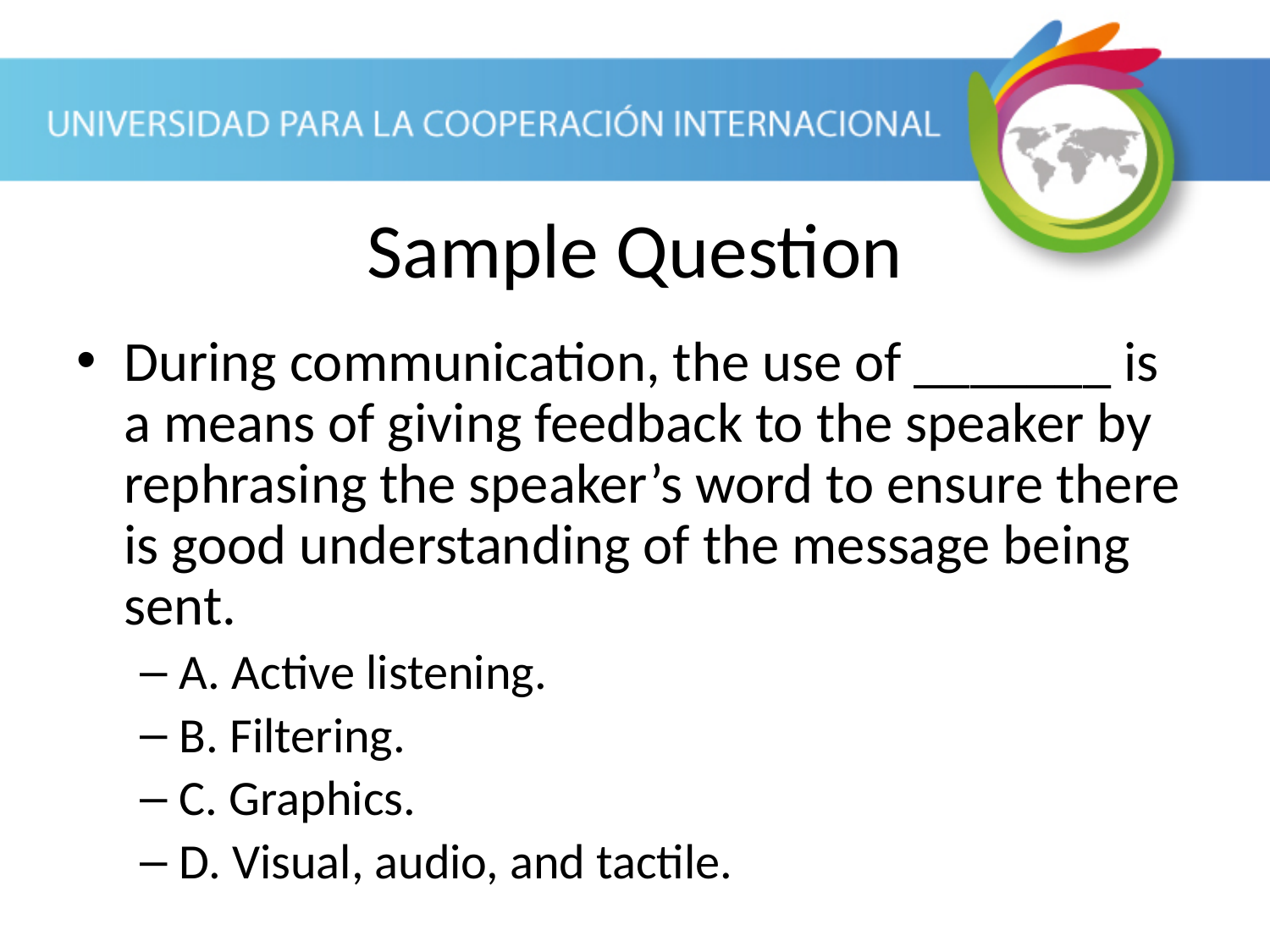

Sample Question
During communication, the use of _______ is a means of giving feedback to the speaker by rephrasing the speaker’s word to ensure there is good understanding of the message being sent.
A. Active listening.
B. Filtering.
C. Graphics.
D. Visual, audio, and tactile.